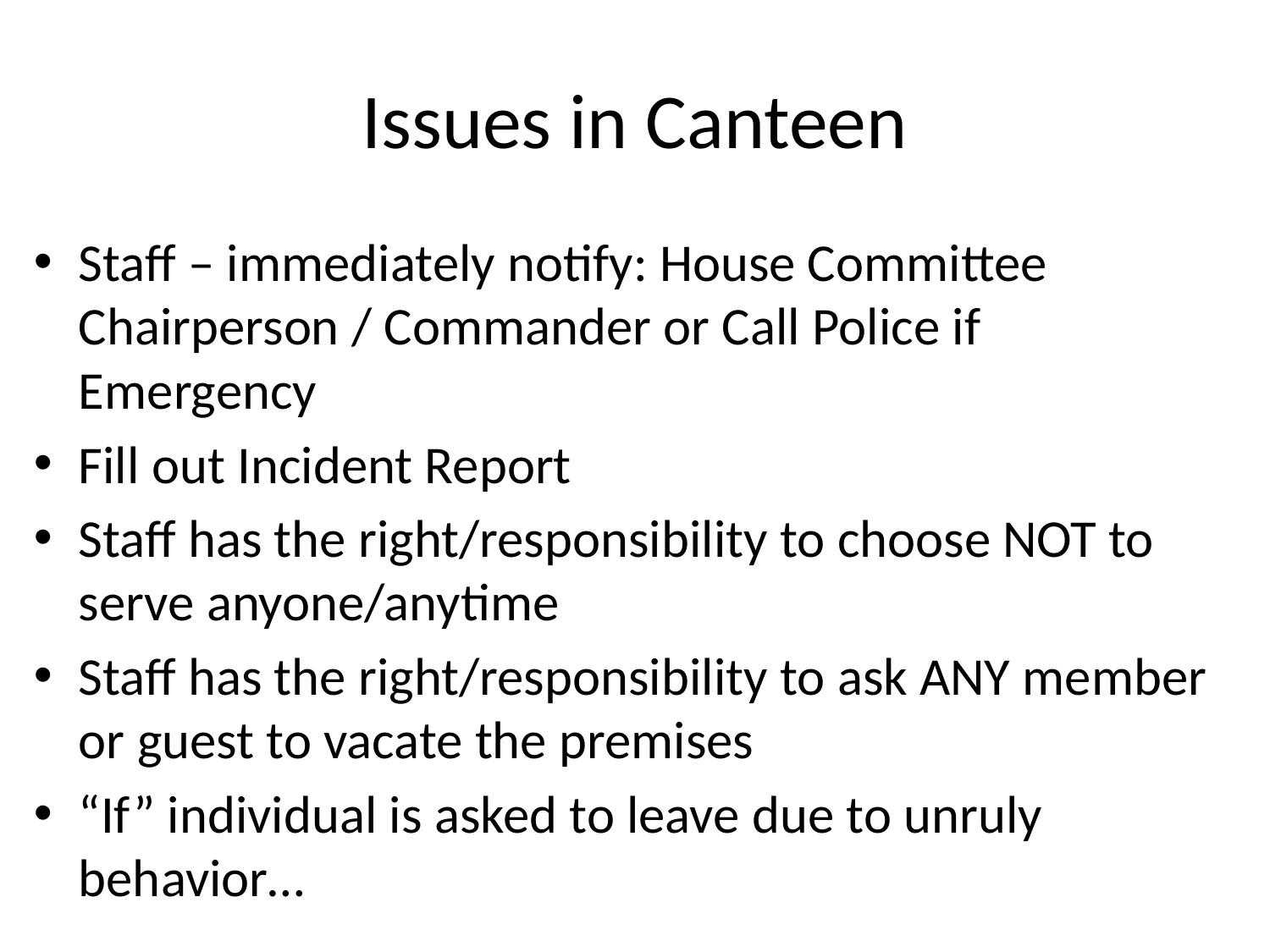

# Issues in Canteen
Staff – immediately notify: House Committee Chairperson / Commander or Call Police if Emergency
Fill out Incident Report
Staff has the right/responsibility to choose NOT to serve anyone/anytime
Staff has the right/responsibility to ask ANY member or guest to vacate the premises
“If” individual is asked to leave due to unruly behavior…